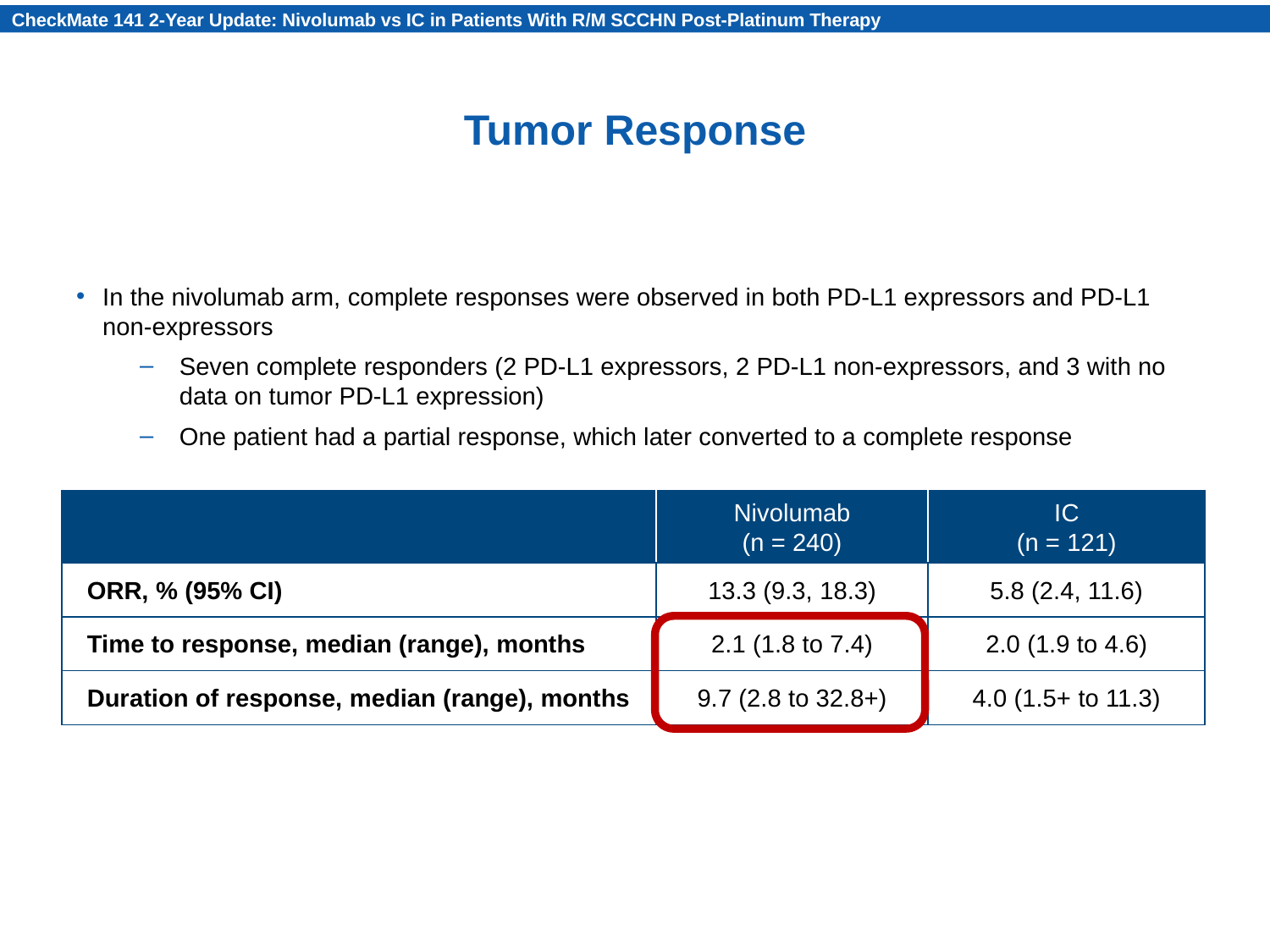

# Tumor Response
In the nivolumab arm, complete responses were observed in both PD-L1 expressors and PD-L1 non-expressors
Seven complete responders (2 PD-L1 expressors, 2 PD-L1 non-expressors, and 3 with no data on tumor PD-L1 expression)
One patient had a partial response, which later converted to a complete response

|  | Nivolumab (n = 240) | IC (n = 121) |
| --- | --- | --- |
| ORR, % (95% CI) | 13.3 (9.3, 18.3) | 5.8 (2.4, 11.6) |
| Time to response, median (range), months | 2.1 (1.8 to 7.4) | 2.0 (1.9 to 4.6) |
| Duration of response, median (range), months | 9.7 (2.8 to 32.8+) | 4.0 (1.5+ to 11.3) |